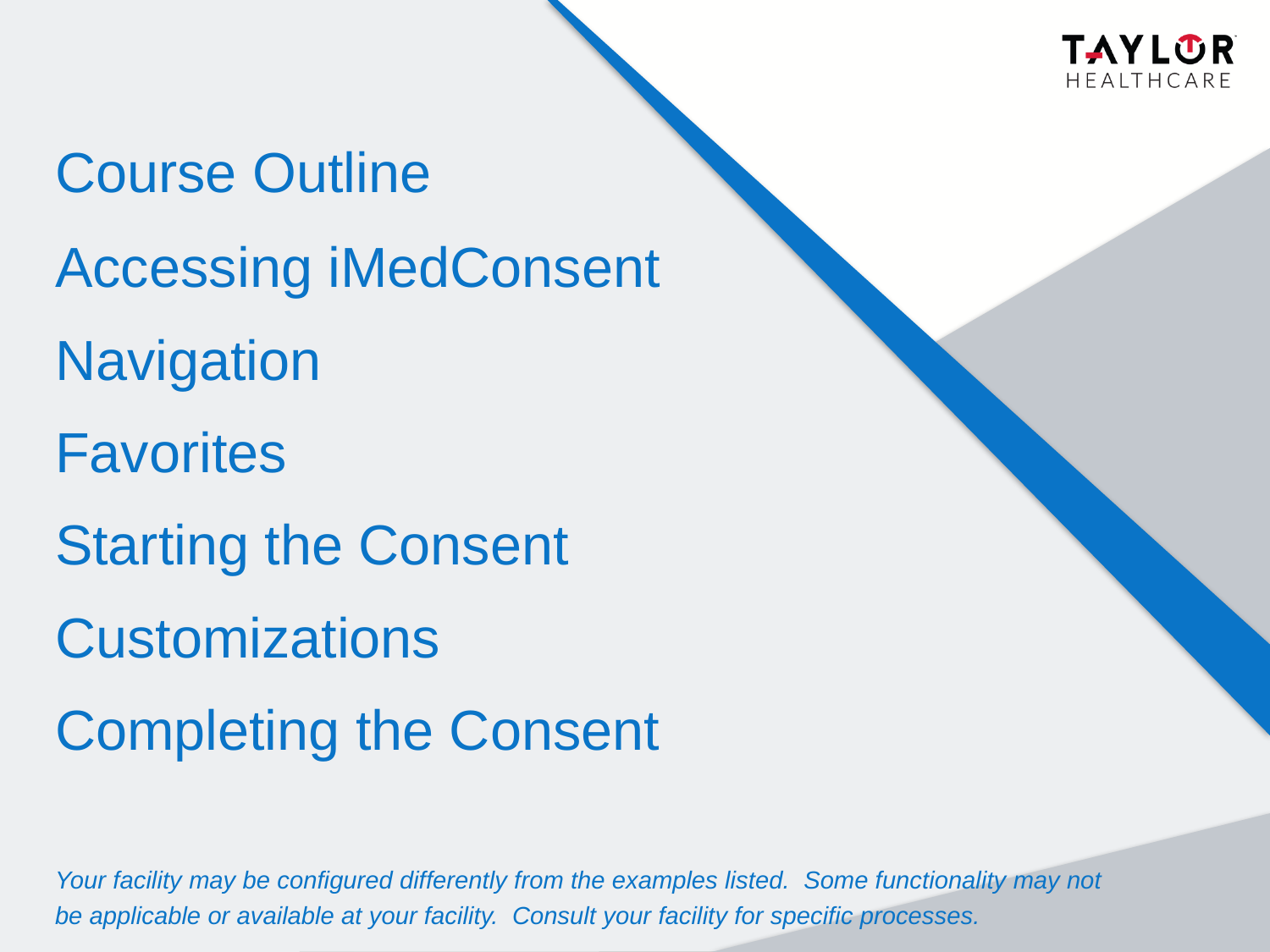

Course Outline
Accessing iMedConsent
Navigation
Favorites
Starting the Consent
Customizations
Completing the Consent

Your facility may be configured differently from the examples listed.  Some functionality may not be applicable or available at your facility.  Consult your facility for specific processes.